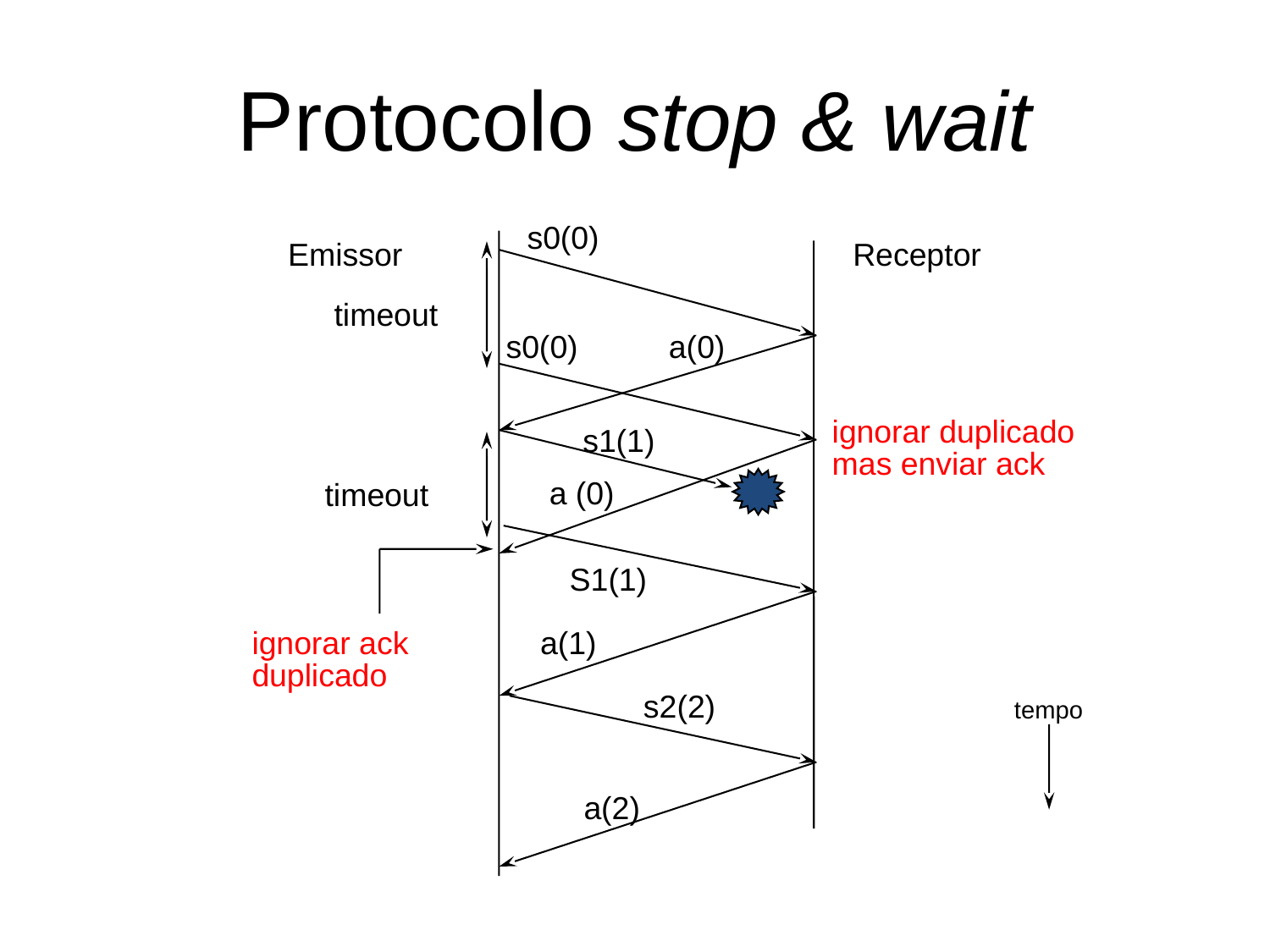

# Protocolo stop & wait
s0(0)

Emissor
Receptor

timeout
s0(0)
a(0)

ignorar duplicado
mas enviar ack
s1(1)

a (0)
timeout

ignorar ack
duplicado
S1(1)

a(1)
s2(2)
tempo

a(2)